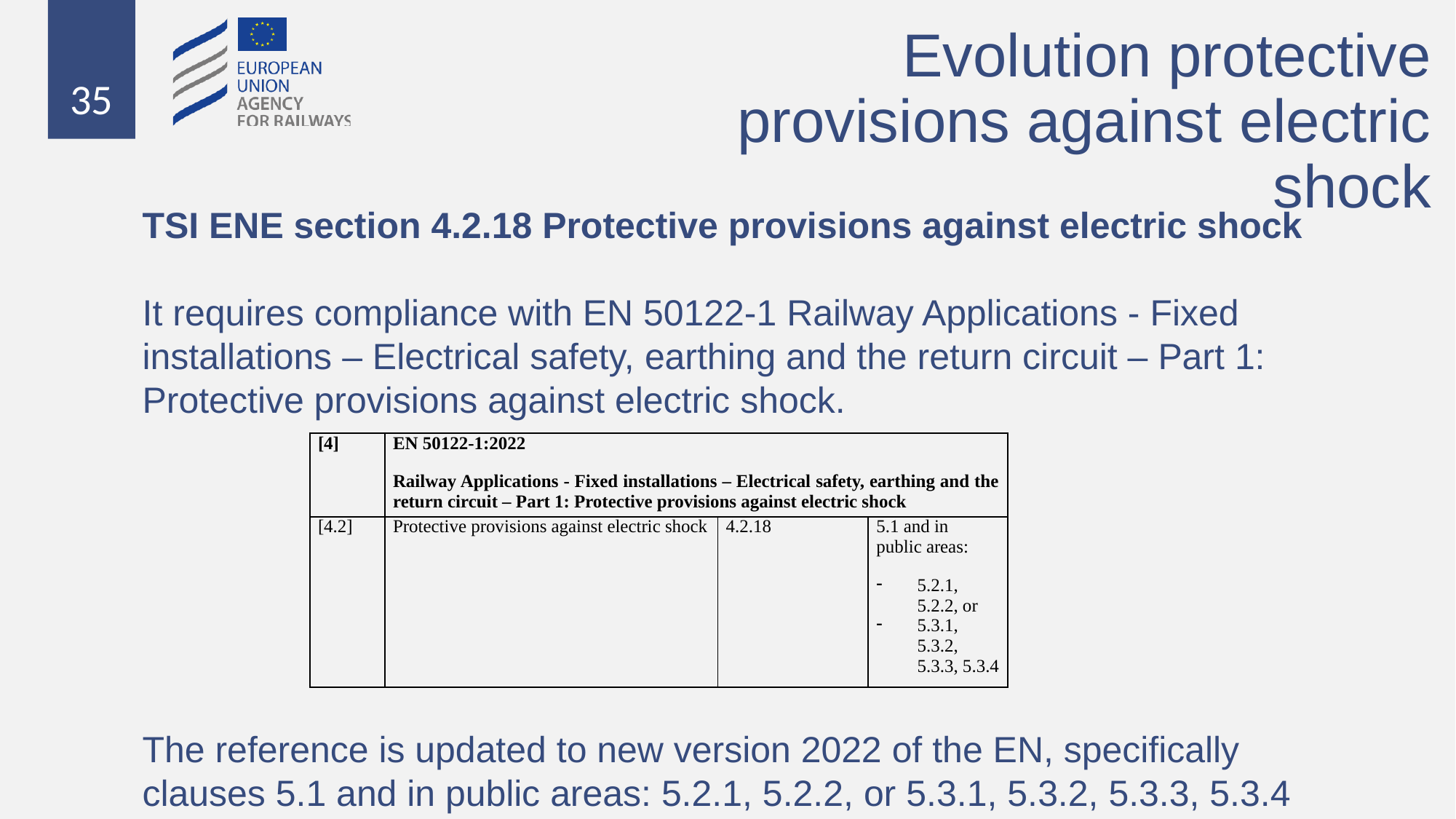

Evolution protective provisions against electric shock
TSI ENE section 4.2.18 Protective provisions against electric shock

It requires compliance with EN 50122-1 Railway Applications - Fixed installations – Electrical safety, earthing and the return circuit – Part 1: Protective provisions against electric shock.

The reference is updated to new version 2022 of the EN, specifically clauses 5.1 and in public areas: 5.2.1, 5.2.2, or 5.3.1, 5.3.2, 5.3.3, 5.3.4

| [4] | EN 50122-1:2022 Railway Applications - Fixed installations – Electrical safety, earthing and the return circuit – Part 1: Protective provisions against electric shock |  |  |
| --- | --- | --- | --- |
| [4.2] | Protective provisions against electric shock | 4.2.18 | 5.1 and in public areas: 5.2.1, 5.2.2, or 5.3.1, 5.3.2, 5.3.3, 5.3.4 |